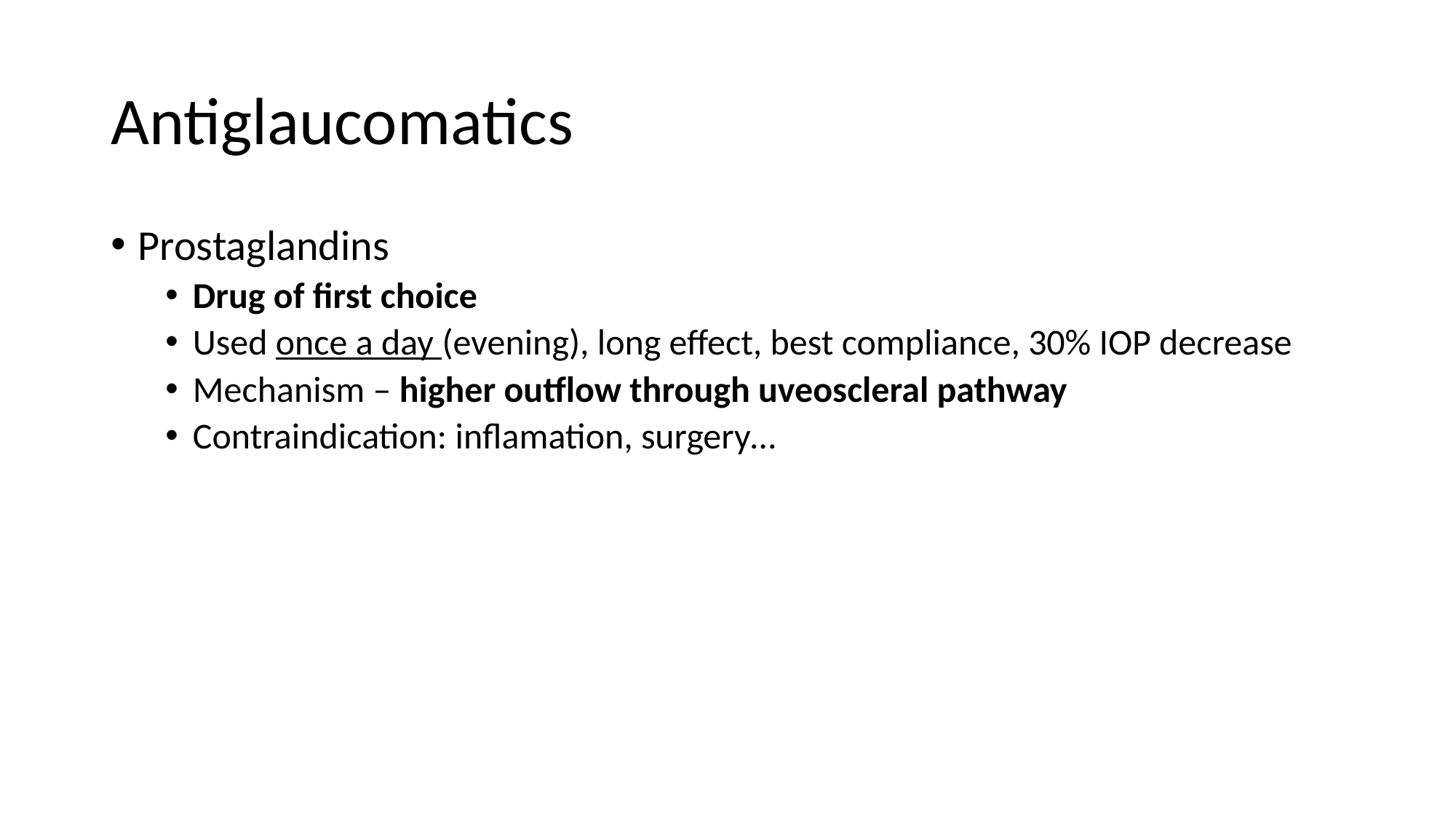

# Antiglaucomatics
Prostaglandins
Drug of first choice
Used once a day (evening), long effect, best compliance, 30% IOP decrease
Mechanism – higher outflow through uveoscleral pathway
Contraindication: inflamation, surgery…